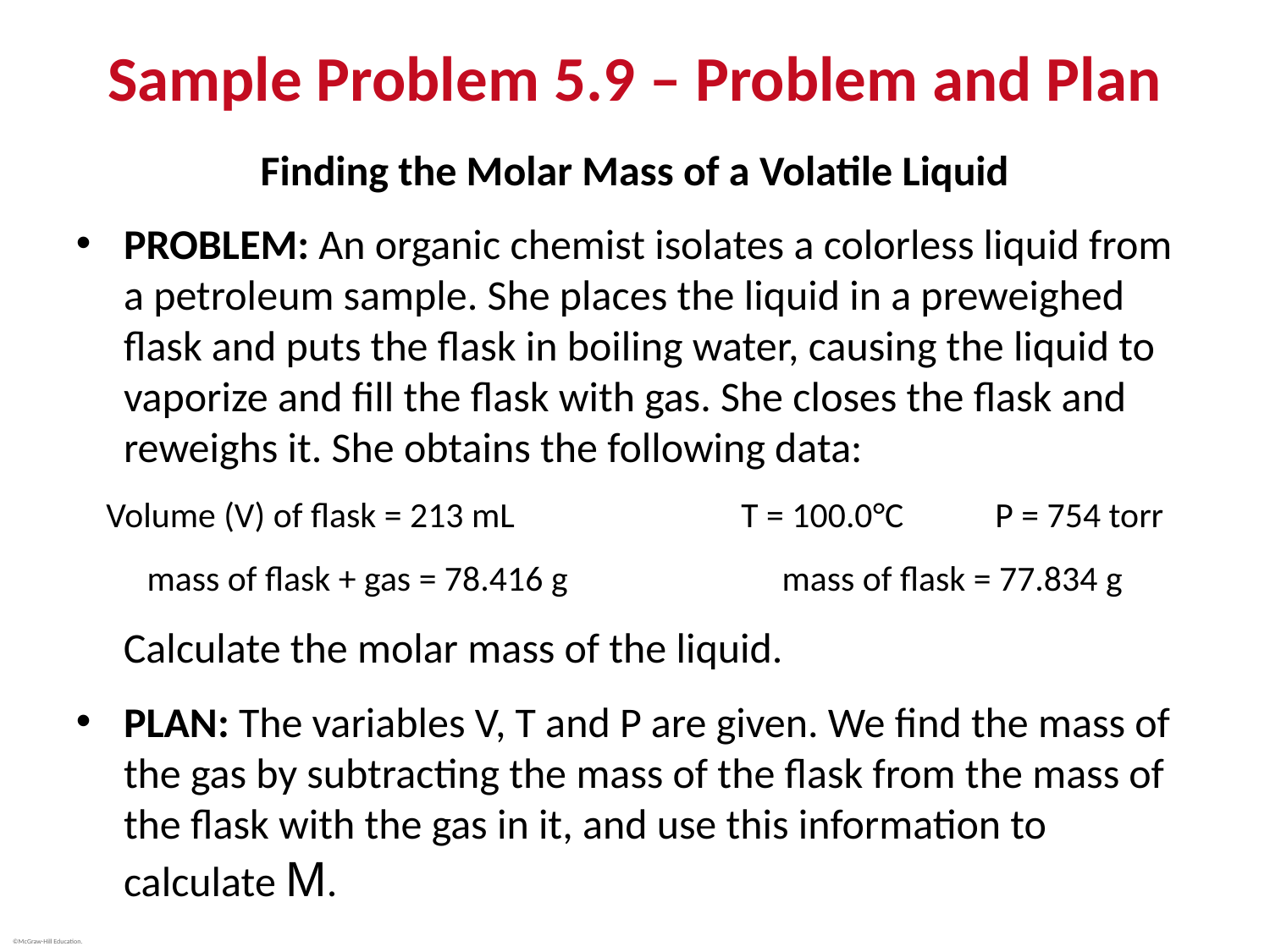

# Sample Problem 5.9 – Problem and Plan
Finding the Molar Mass of a Volatile Liquid
PROBLEM: An organic chemist isolates a colorless liquid from a petroleum sample. She places the liquid in a preweighed flask and puts the flask in boiling water, causing the liquid to vaporize and fill the flask with gas. She closes the flask and reweighs it. She obtains the following data:
Volume (V) of flask = 213 mL		T = 100.0°C	P = 754 torr
mass of flask + gas = 78.416 g		mass of flask = 77.834 g
Calculate the molar mass of the liquid.
PLAN: The variables V, T and P are given. We find the mass of the gas by subtracting the mass of the flask from the mass of the flask with the gas in it, and use this information to calculate M.